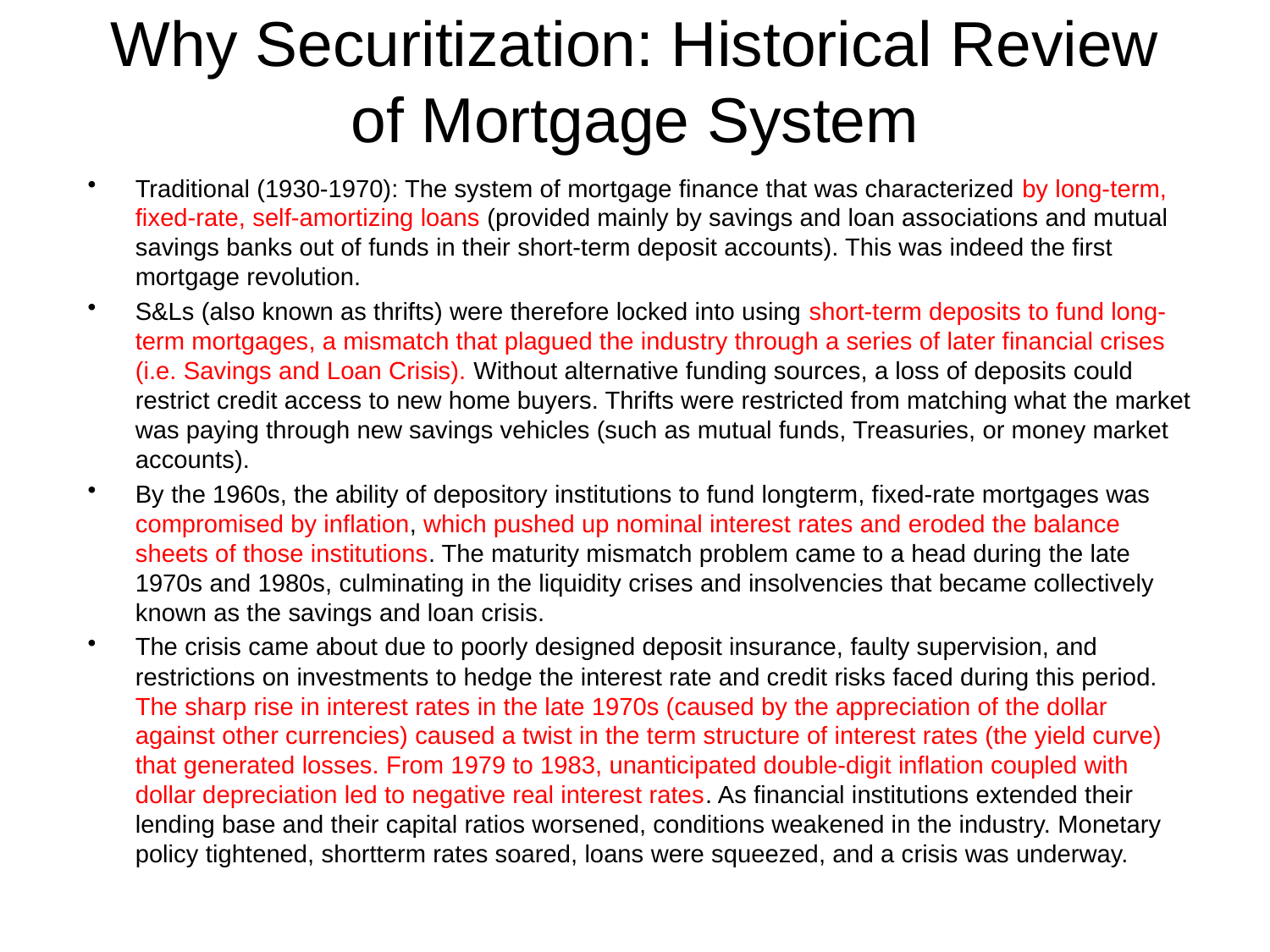

# Why Securitization: Historical Review of Mortgage System
Traditional (1930-1970): The system of mortgage finance that was characterized by long-term, fixed-rate, self-amortizing loans (provided mainly by savings and loan associations and mutual savings banks out of funds in their short-term deposit accounts). This was indeed the first mortgage revolution.
S&Ls (also known as thrifts) were therefore locked into using short-term deposits to fund long-term mortgages, a mismatch that plagued the industry through a series of later financial crises (i.e. Savings and Loan Crisis). Without alternative funding sources, a loss of deposits could restrict credit access to new home buyers. Thrifts were restricted from matching what the market was paying through new savings vehicles (such as mutual funds, Treasuries, or money market accounts).
By the 1960s, the ability of depository institutions to fund longterm, fixed-rate mortgages was compromised by inflation, which pushed up nominal interest rates and eroded the balance sheets of those institutions. The maturity mismatch problem came to a head during the late 1970s and 1980s, culminating in the liquidity crises and insolvencies that became collectively known as the savings and loan crisis.
The crisis came about due to poorly designed deposit insurance, faulty supervision, and restrictions on investments to hedge the interest rate and credit risks faced during this period. The sharp rise in interest rates in the late 1970s (caused by the appreciation of the dollar against other currencies) caused a twist in the term structure of interest rates (the yield curve) that generated losses. From 1979 to 1983, unanticipated double-digit inflation coupled with dollar depreciation led to negative real interest rates. As financial institutions extended their lending base and their capital ratios worsened, conditions weakened in the industry. Monetary policy tightened, shortterm rates soared, loans were squeezed, and a crisis was underway.